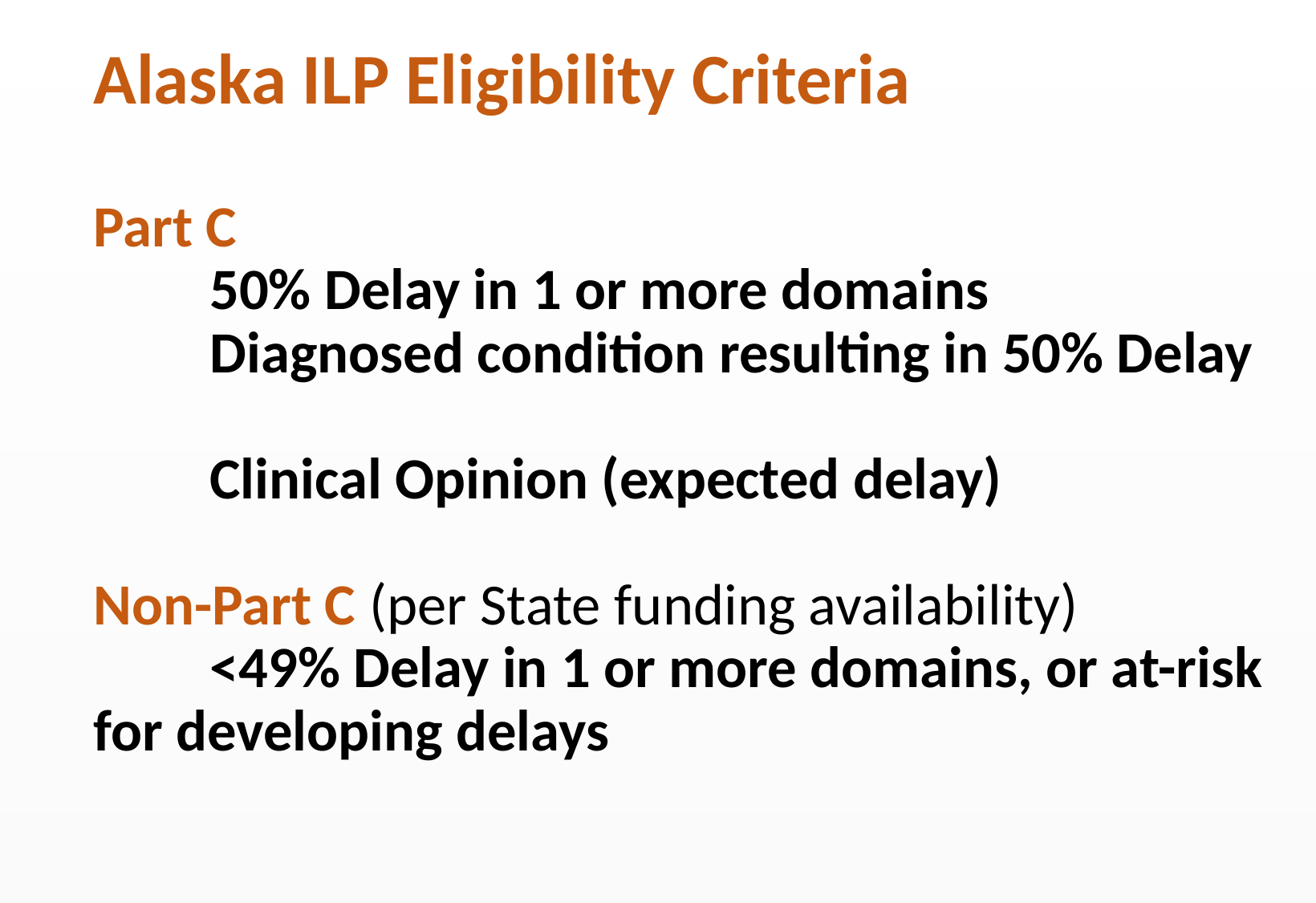

# Alaska ILP Eligibility Criteria Part C 50% Delay in 1 or more domains Diagnosed condition resulting in 50% Delay Clinical Opinion (expected delay) Non-Part C (per State funding availability) <49% Delay in 1 or more domains, or at-risk for developing delays